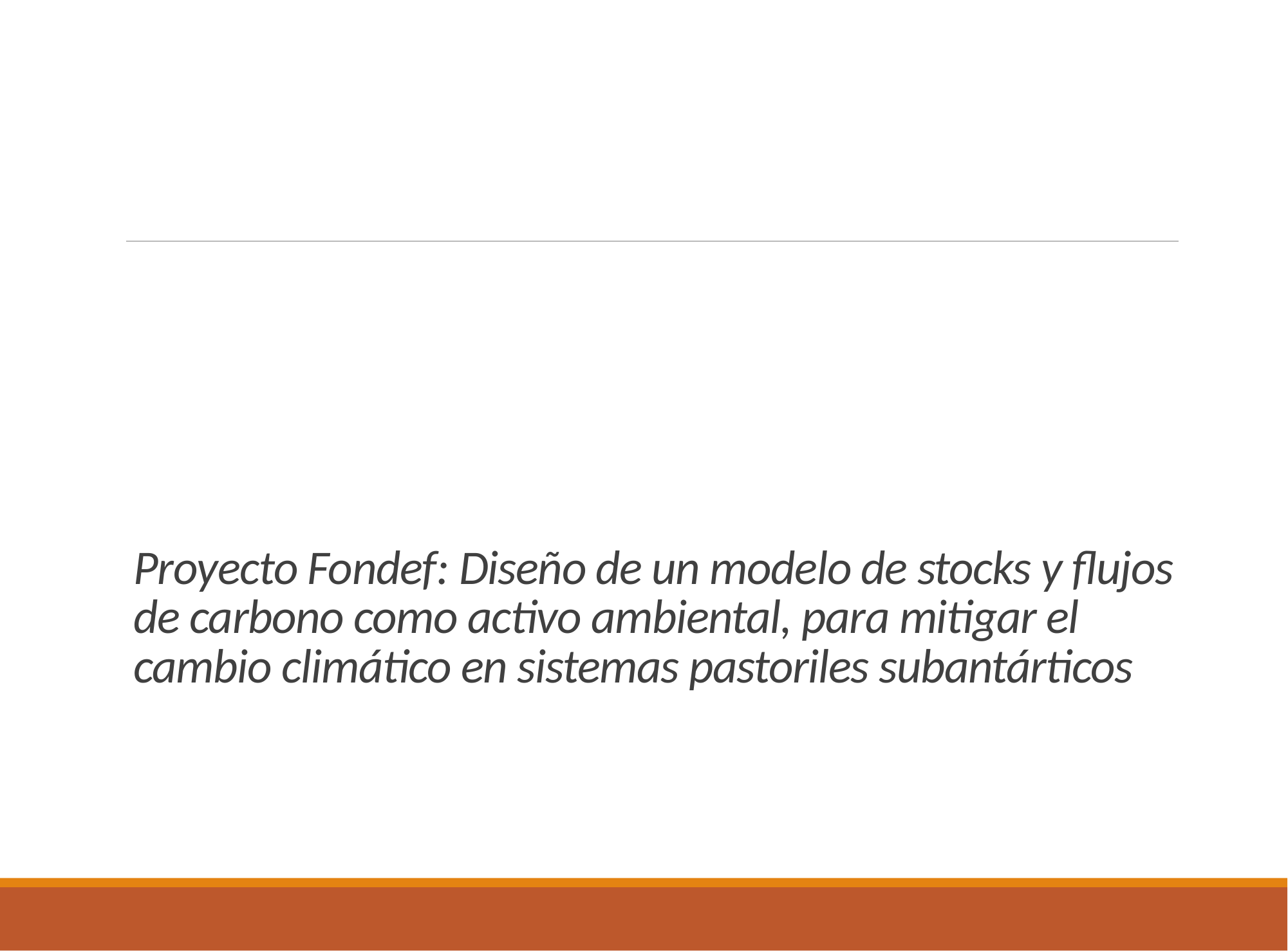

# Proyecto Fondef: Diseño de un modelo de stocks y flujos de carbono como activo ambiental, para mitigar el cambio climático en sistemas pastoriles subantárticos